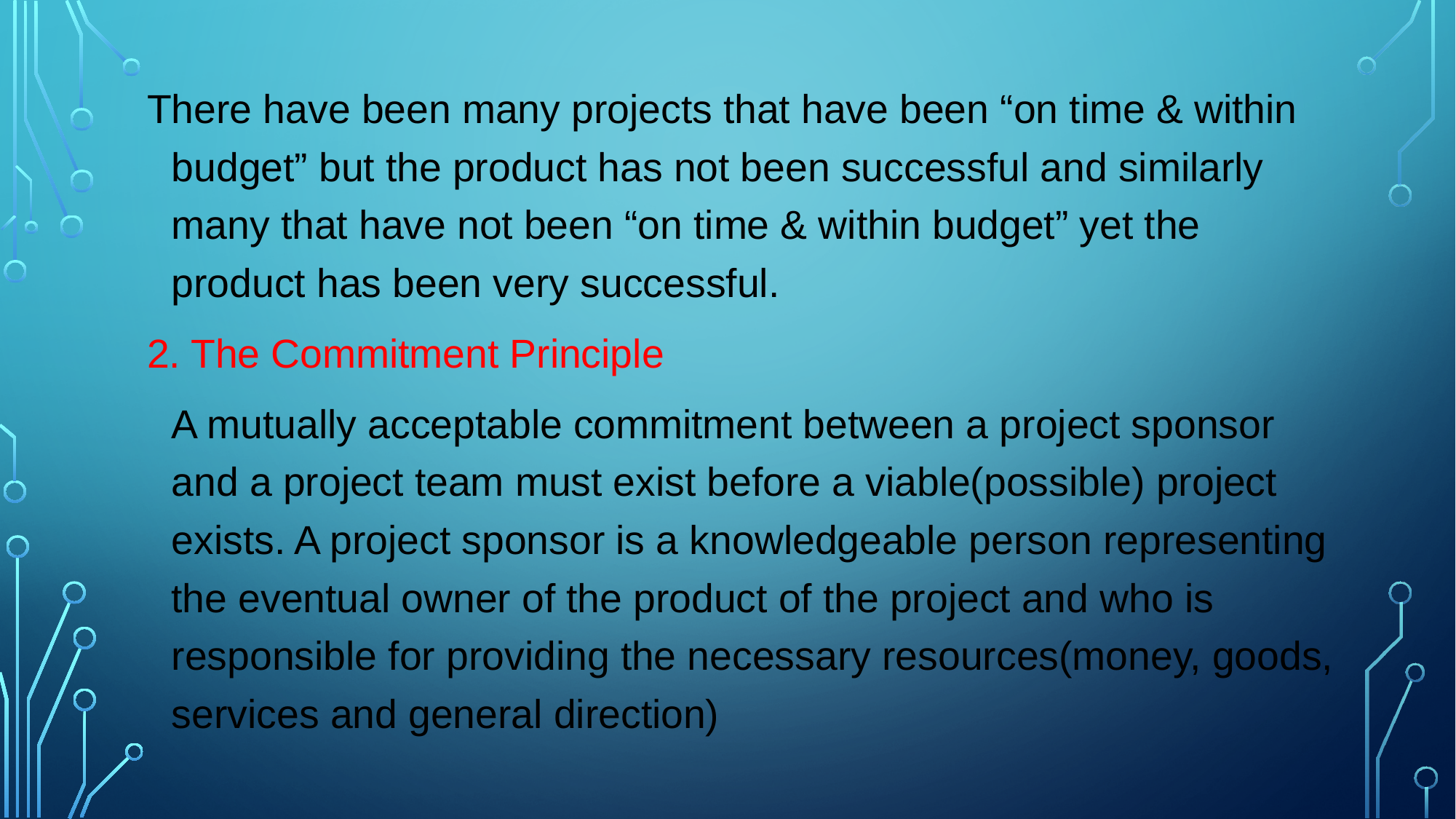

There have been many projects that have been “on time & within budget” but the product has not been successful and similarly many that have not been “on time & within budget” yet the product has been very successful.
2. The Commitment Principle
		A mutually acceptable commitment between a project sponsor and a project team must exist before a viable(possible) project exists. A project sponsor is a knowledgeable person representing the eventual owner of the product of the project and who is responsible for providing the necessary resources(money, goods, services and general direction)